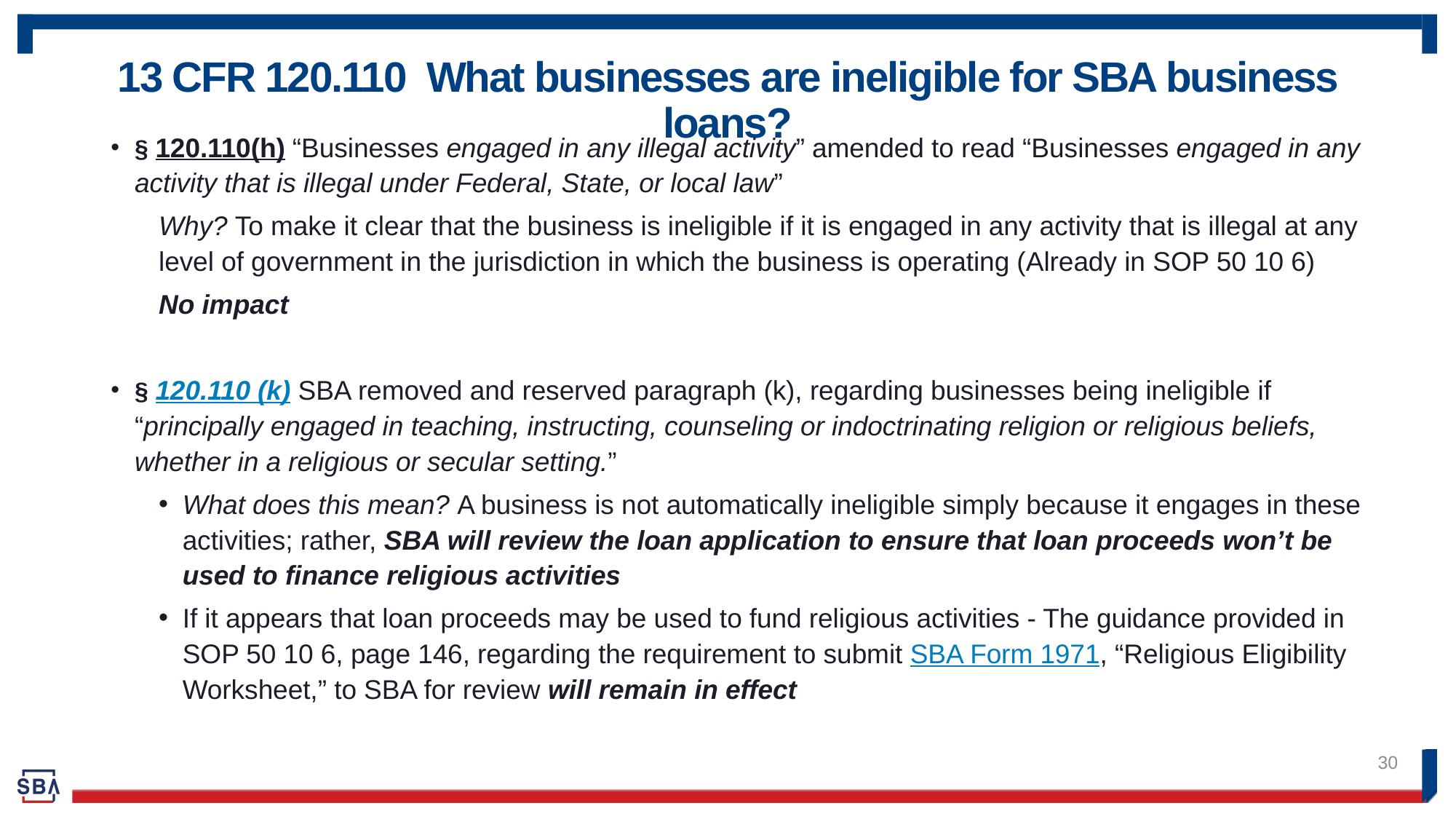

# 13 CFR 120.110  What businesses are ineligible for SBA business loans?
§ 120.110(h) “Businesses engaged in any illegal activity” amended to read “Businesses engaged in any activity that is illegal under Federal, State, or local law”
Why? To make it clear that the business is ineligible if it is engaged in any activity that is illegal at any level of government in the jurisdiction in which the business is operating (Already in SOP 50 10 6)
No impact

§ 120.110 (k) SBA removed and reserved paragraph (k), regarding businesses being ineligible if “principally engaged in teaching, instructing, counseling or indoctrinating religion or religious beliefs, whether in a religious or secular setting.”
What does this mean? A business is not automatically ineligible simply because it engages in these activities; rather, SBA will review the loan application to ensure that loan proceeds won’t be used to finance religious activities
If it appears that loan proceeds may be used to fund religious activities - The guidance provided in SOP 50 10 6, page 146, regarding the requirement to submit SBA Form 1971, “Religious Eligibility Worksheet,” to SBA for review will remain in effect

30